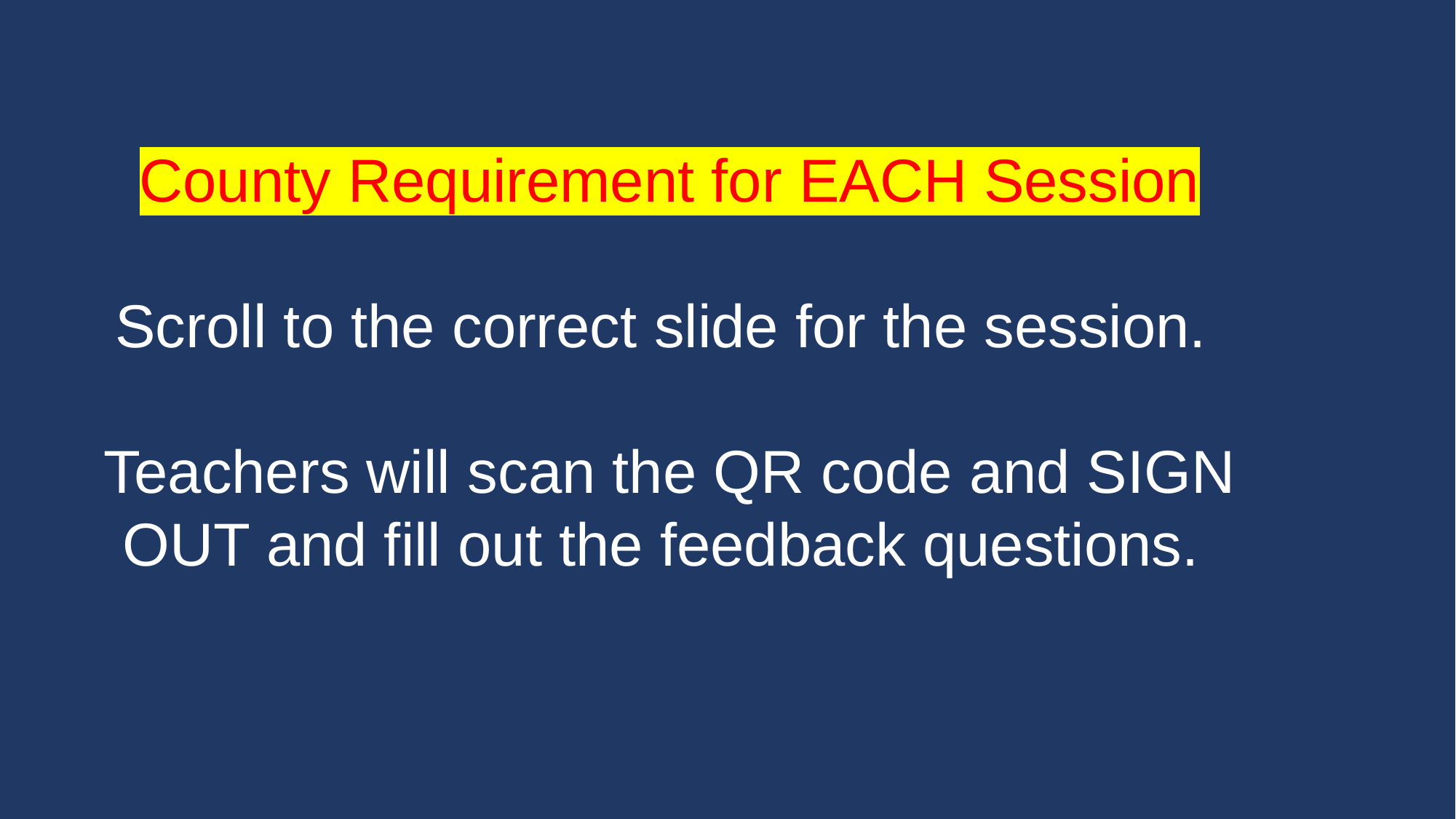

County Requirement for EACH Session

Scroll to the correct slide for the session.

Teachers will scan the QR code and SIGN OUT and fill out the feedback questions.